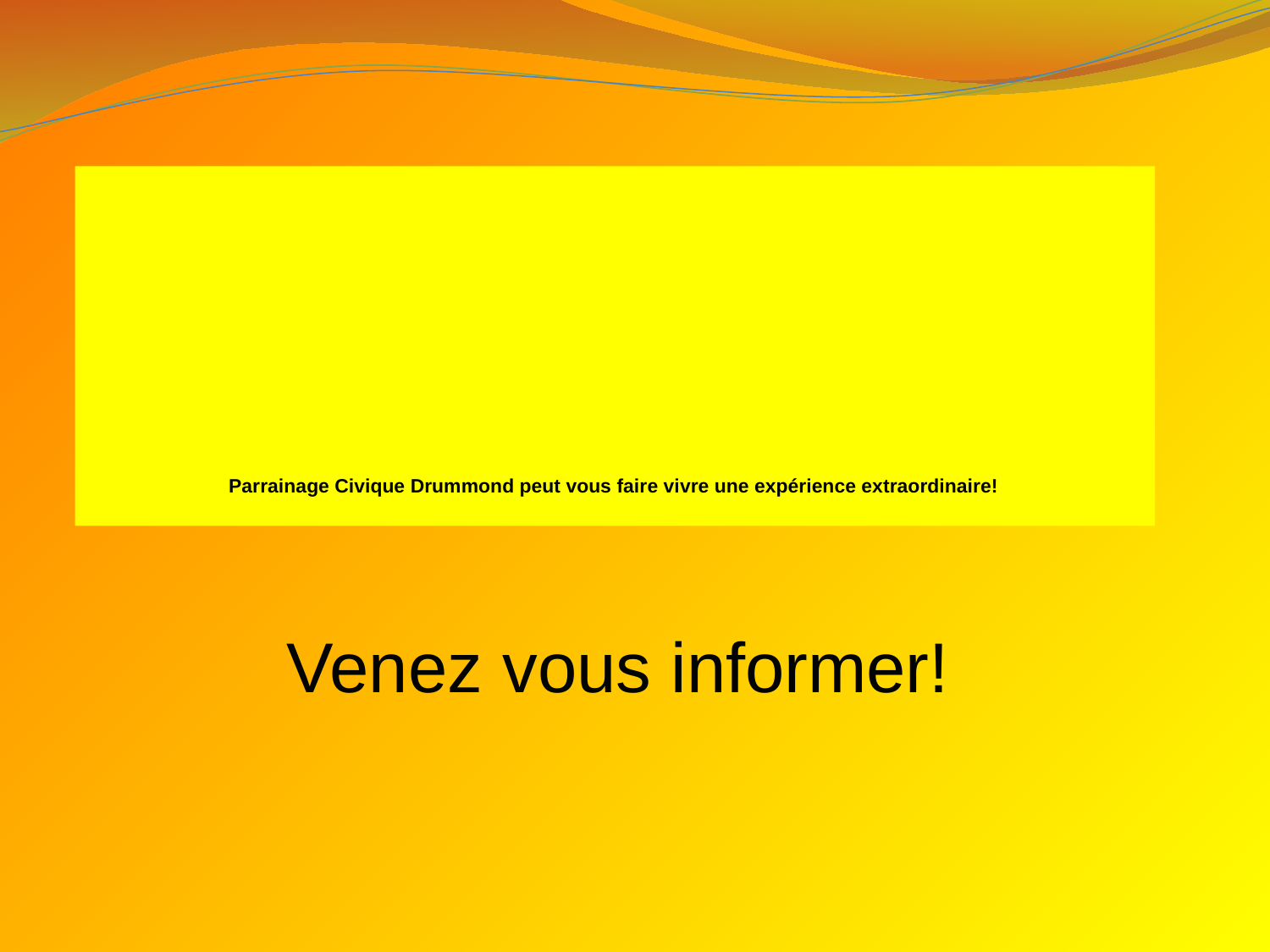

# Parrainage Civique Drummond peut vous faire vivre une expérience extraordinaire!
Venez vous informer!